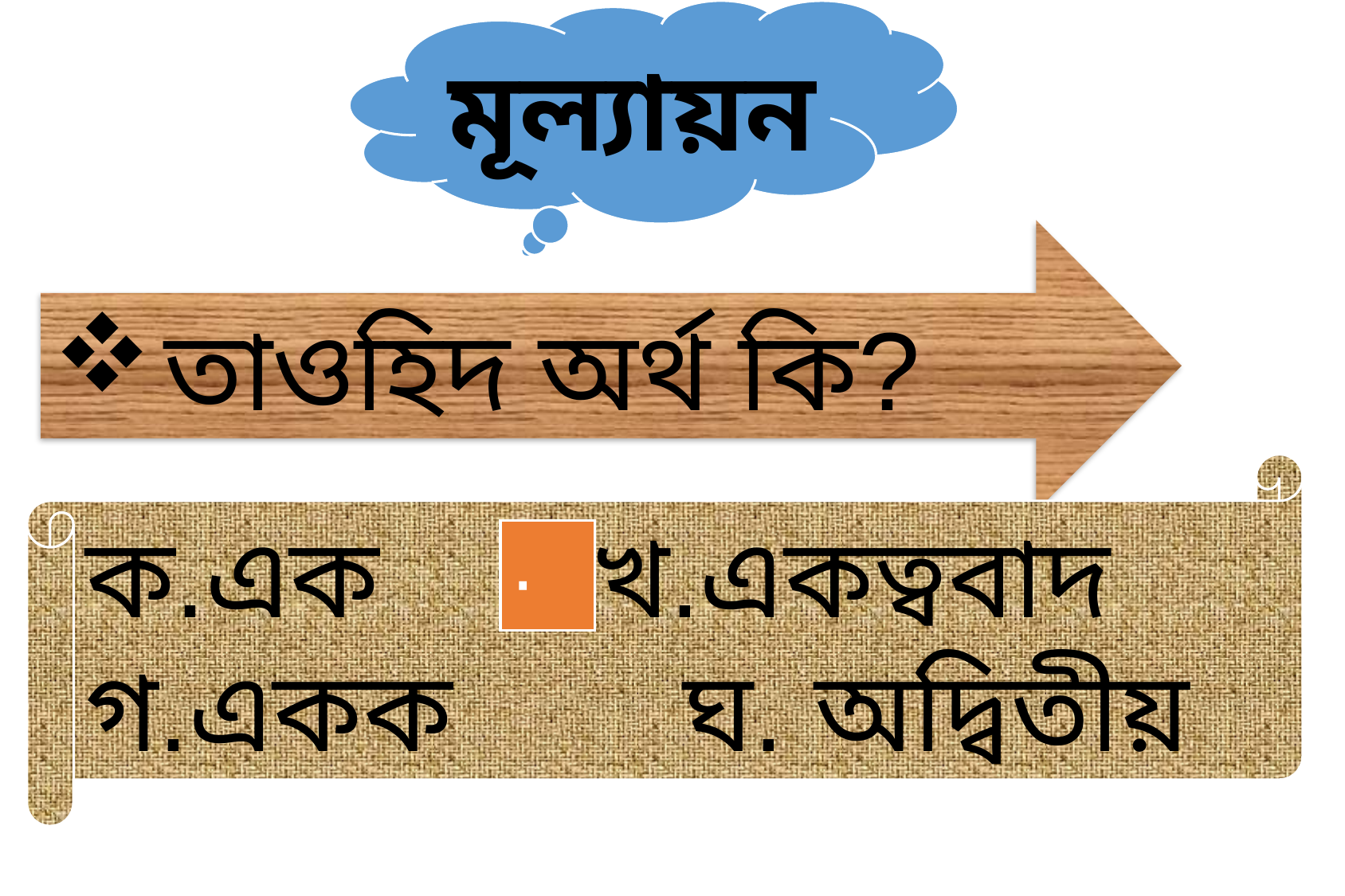

মূল্যায়ন
তাওহিদ অর্থ কি?
ক.এক 		 খ.একত্ববাদ
গ.একক 		ঘ. অদ্বিতীয়
∙